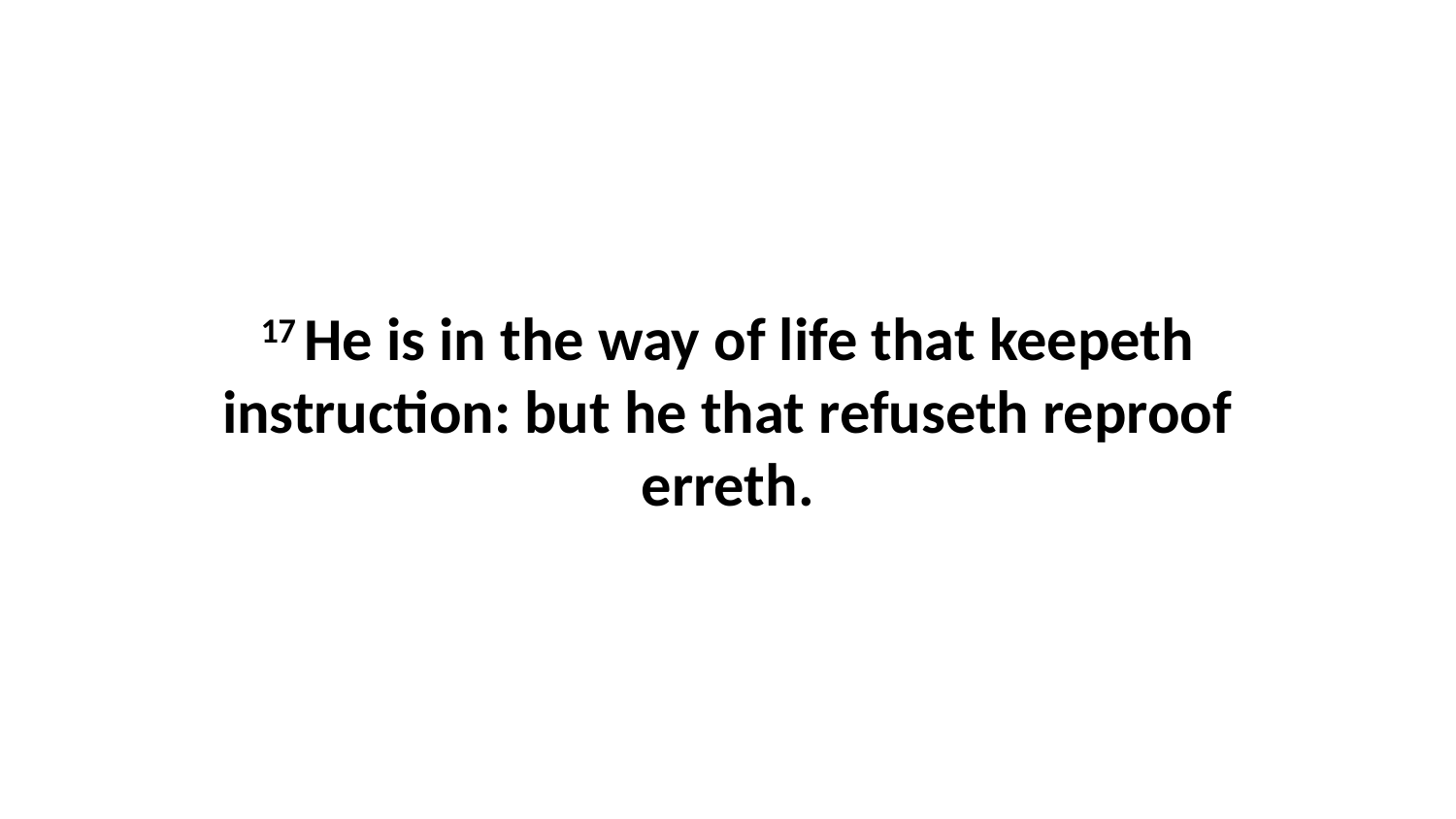

17 He is in the way of life that keepeth instruction: but he that refuseth reproof erreth.